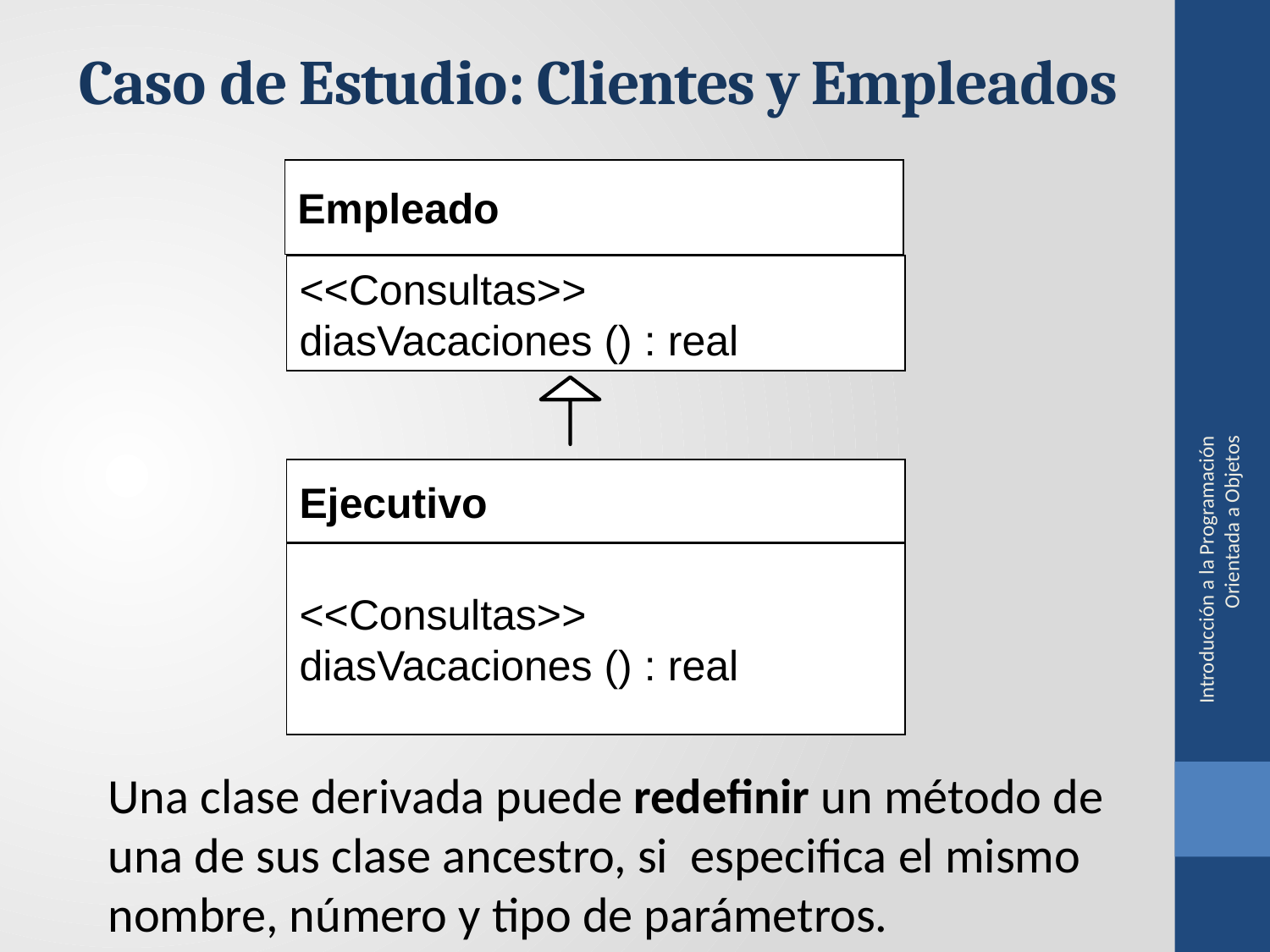

Caso de Estudio: Clientes y Empleados
Empleado
Introducción a la Programación Orientada a Objetos
<<Consultas>>
diasVacaciones () : real

Ejecutivo
<<Consultas>>
diasVacaciones () : real
Una clase derivada puede redefinir un método de una de sus clase ancestro, si  especifica el mismo nombre, número y tipo de parámetros.